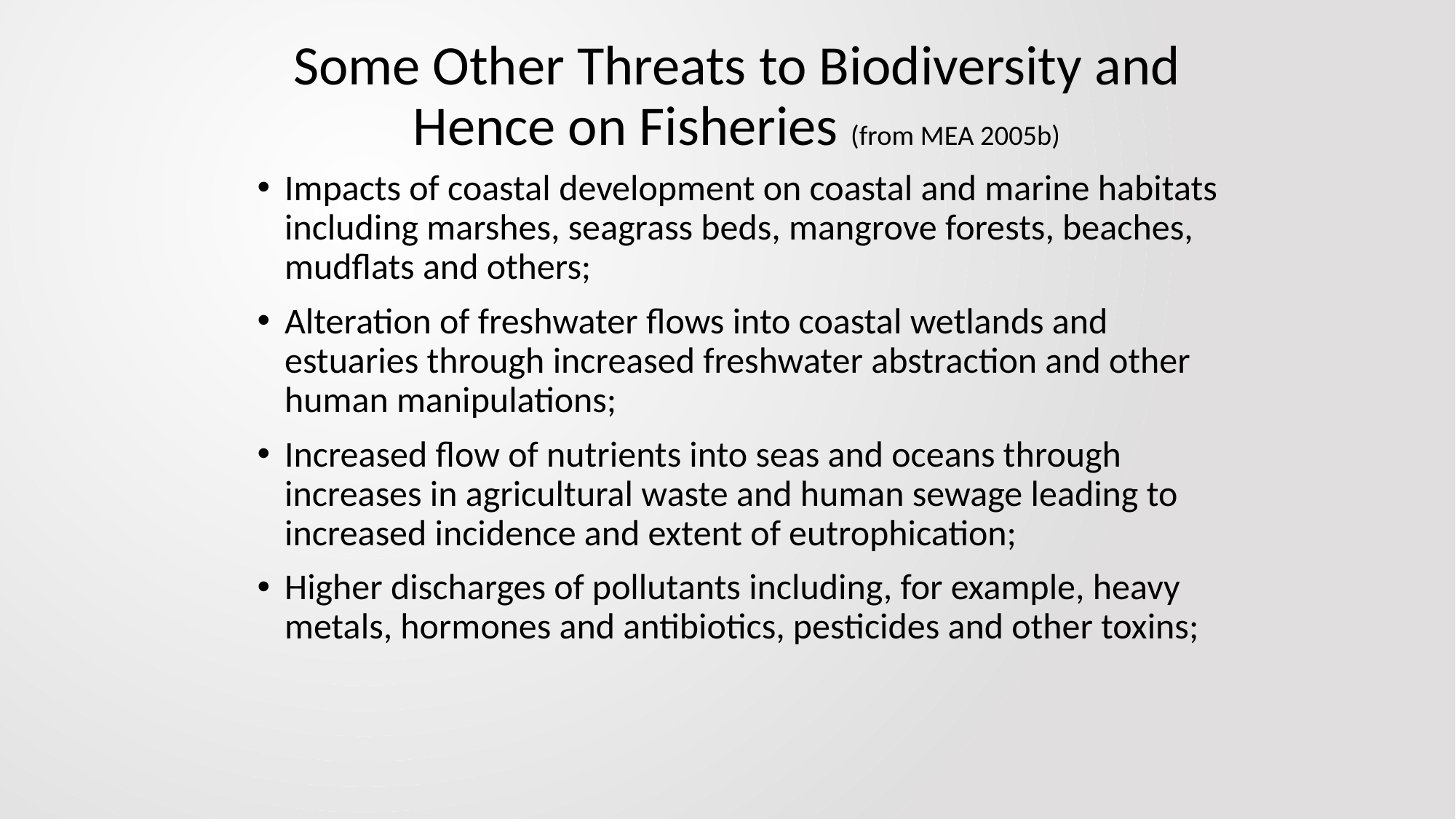

# Some Other Threats to Biodiversity and Hence on Fisheries (from MEA 2005b)
Impacts of coastal development on coastal and marine habitats including marshes, seagrass beds, mangrove forests, beaches, mudflats and others;
Alteration of freshwater flows into coastal wetlands and estuaries through increased freshwater abstraction and other human manipulations;
Increased flow of nutrients into seas and oceans through increases in agricultural waste and human sewage leading to increased incidence and extent of eutrophication;
Higher discharges of pollutants including, for example, heavy metals, hormones and antibiotics, pesticides and other toxins;